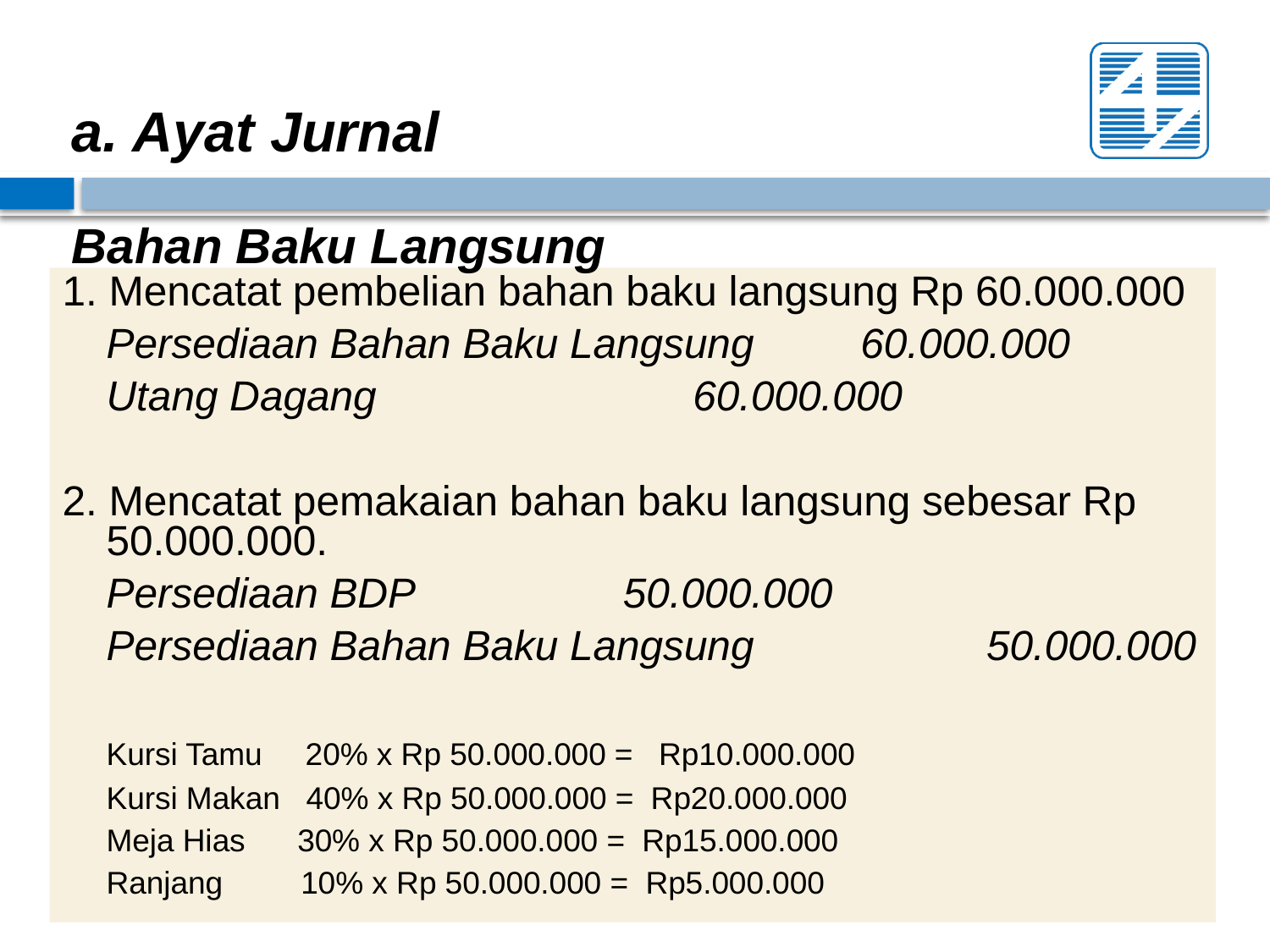

a. Ayat Jurnal
Bahan Baku Langsung
1. Mencatat pembelian bahan baku langsung Rp 60.000.000
	Persediaan Bahan Baku Langsung	60.000.000
		Utang Dagang			                  60.000.000

2. Mencatat pemakaian bahan baku langsung sebesar Rp 50.000.000.
	Persediaan BDP		            50.000.000
		Persediaan Bahan Baku Langsung                    50.000.000

	Kursi Tamu     20% x Rp 50.000.000 =   Rp10.000.000
	Kursi Makan   40% x Rp 50.000.000 =  Rp20.000.000
	Meja Hias      30% x Rp 50.000.000 =  Rp15.000.000
	Ranjang         10% x Rp 50.000.000 =  Rp5.000.000